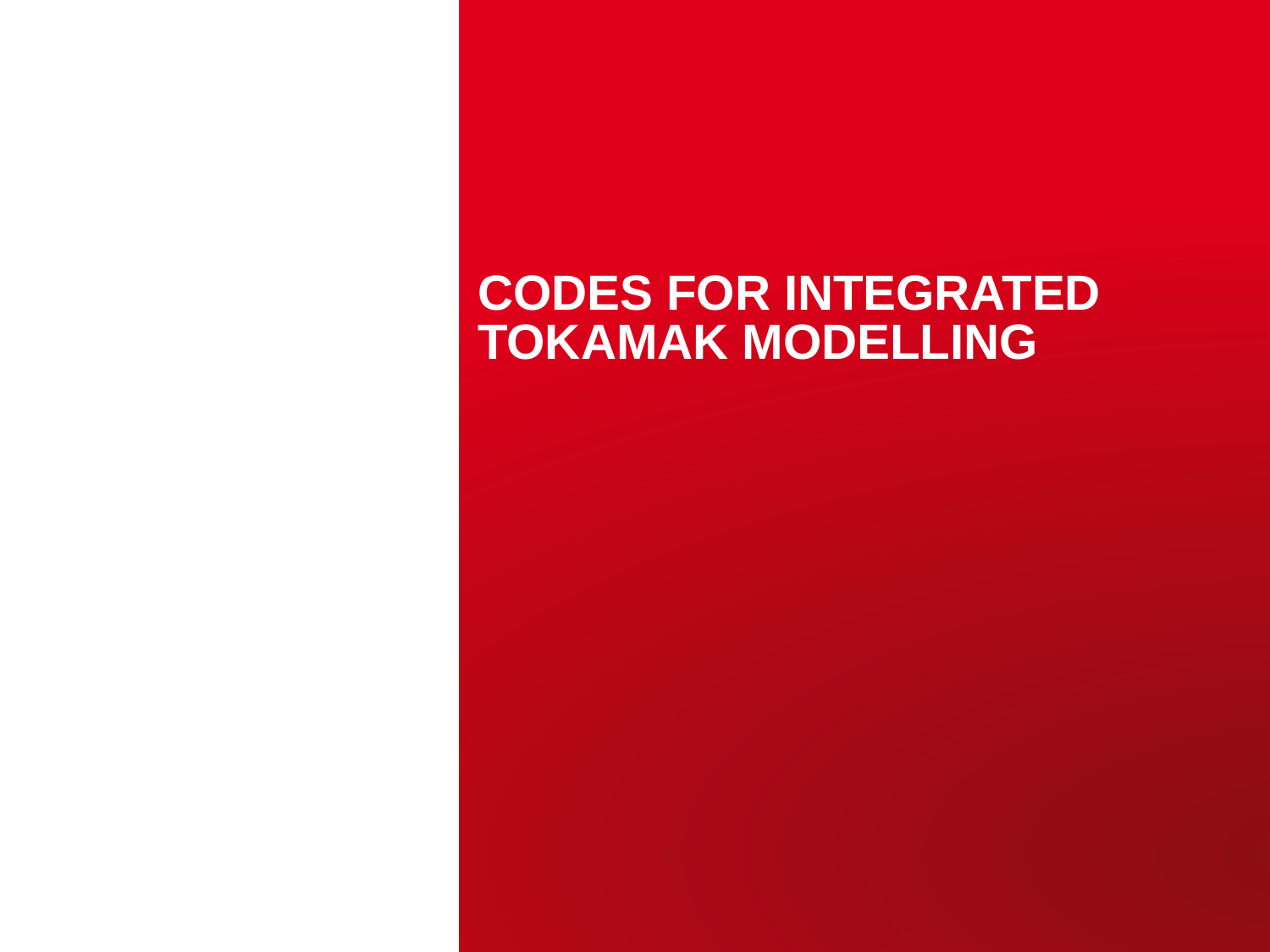

# Codes for integrated tokamak modelling
WPSA | 02/04/2020
|  PAGE 6